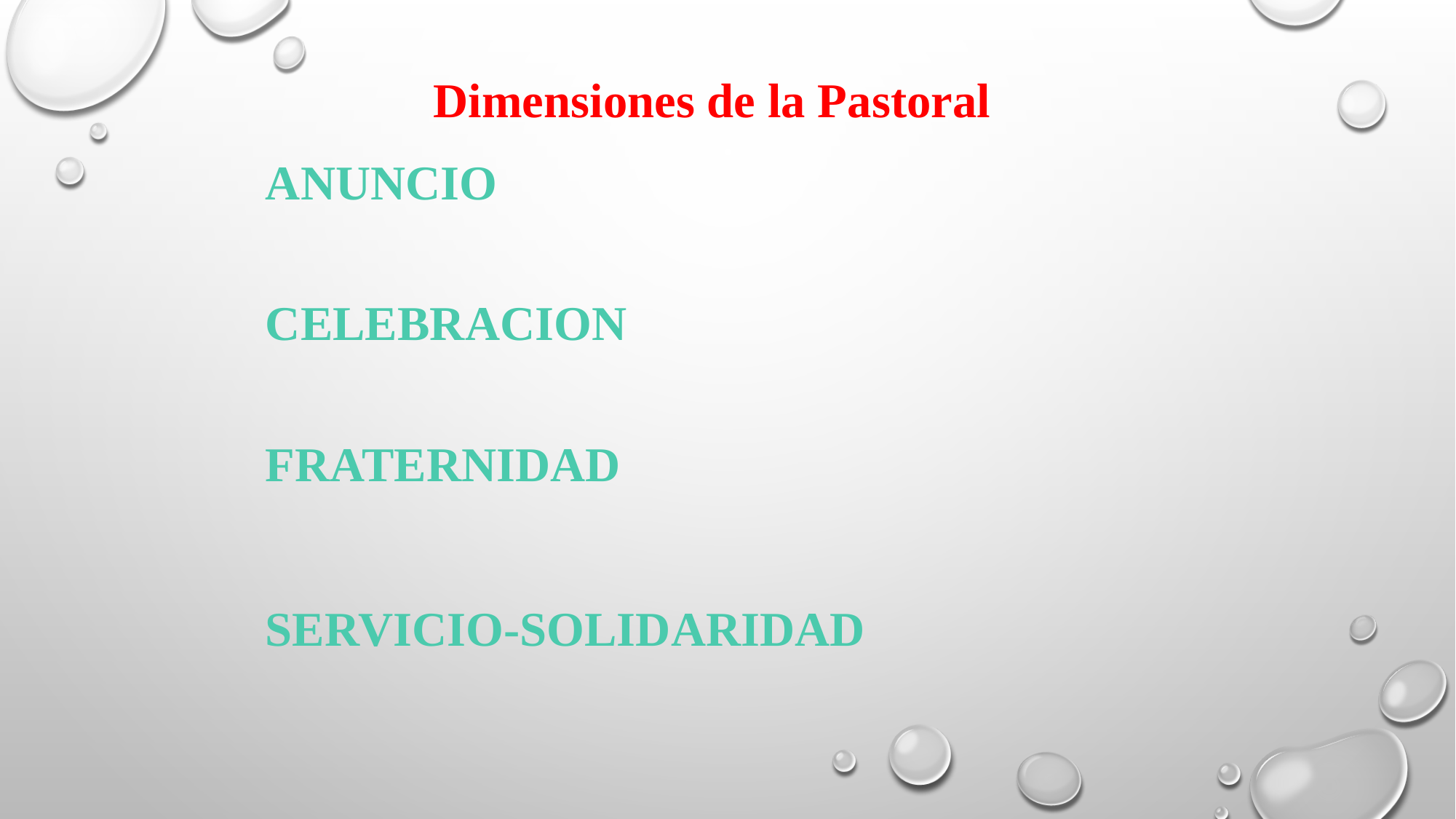

Dimensiones de la Pastoral
ANUNCIO
				         CELEBRACION
				          FRATERNIDAD

SERVICIO-SOLIDARIDAD